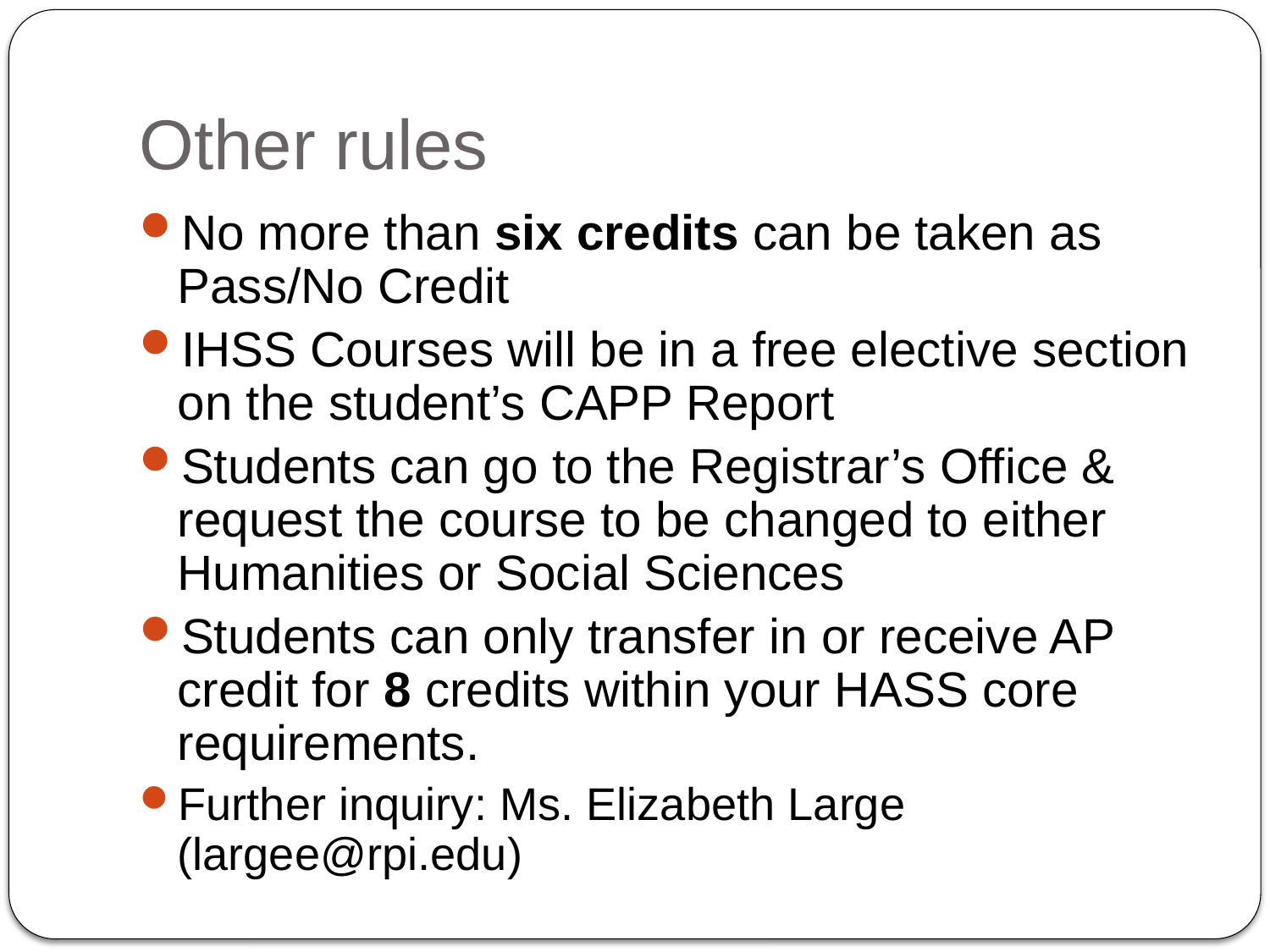

# Other rules
No more than six credits can be taken as Pass/No Credit
IHSS Courses will be in a free elective section on the student’s CAPP Report
Students can go to the Registrar’s Office & request the course to be changed to either Humanities or Social Sciences
Students can only transfer in or receive AP credit for 8 credits within your HASS core requirements.
Further inquiry: Ms. Elizabeth Large (largee@rpi.edu)